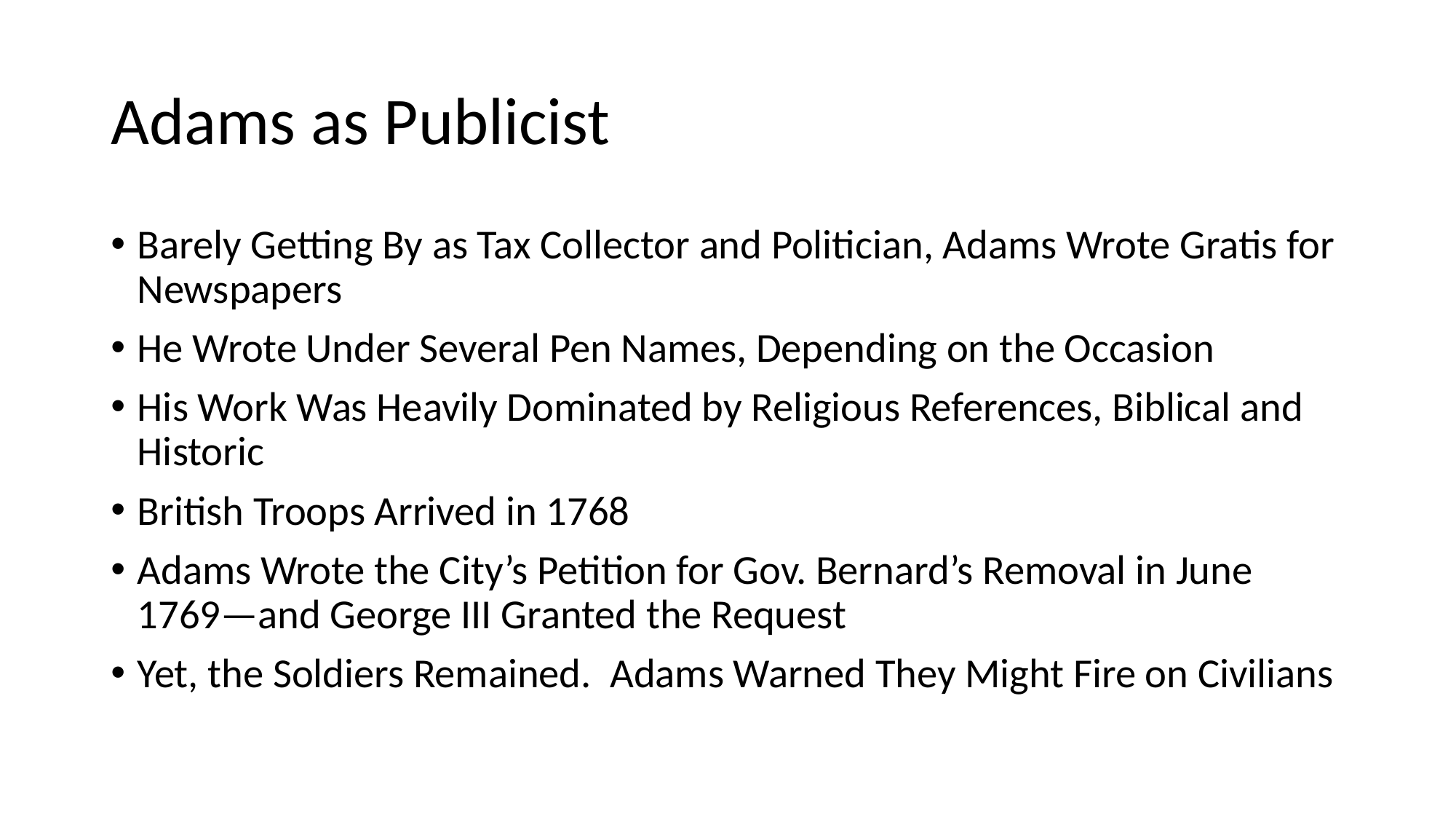

# Adams as Publicist
Barely Getting By as Tax Collector and Politician, Adams Wrote Gratis for Newspapers
He Wrote Under Several Pen Names, Depending on the Occasion
His Work Was Heavily Dominated by Religious References, Biblical and Historic
British Troops Arrived in 1768
Adams Wrote the City’s Petition for Gov. Bernard’s Removal in June 1769—and George III Granted the Request
Yet, the Soldiers Remained.  Adams Warned They Might Fire on Civilians